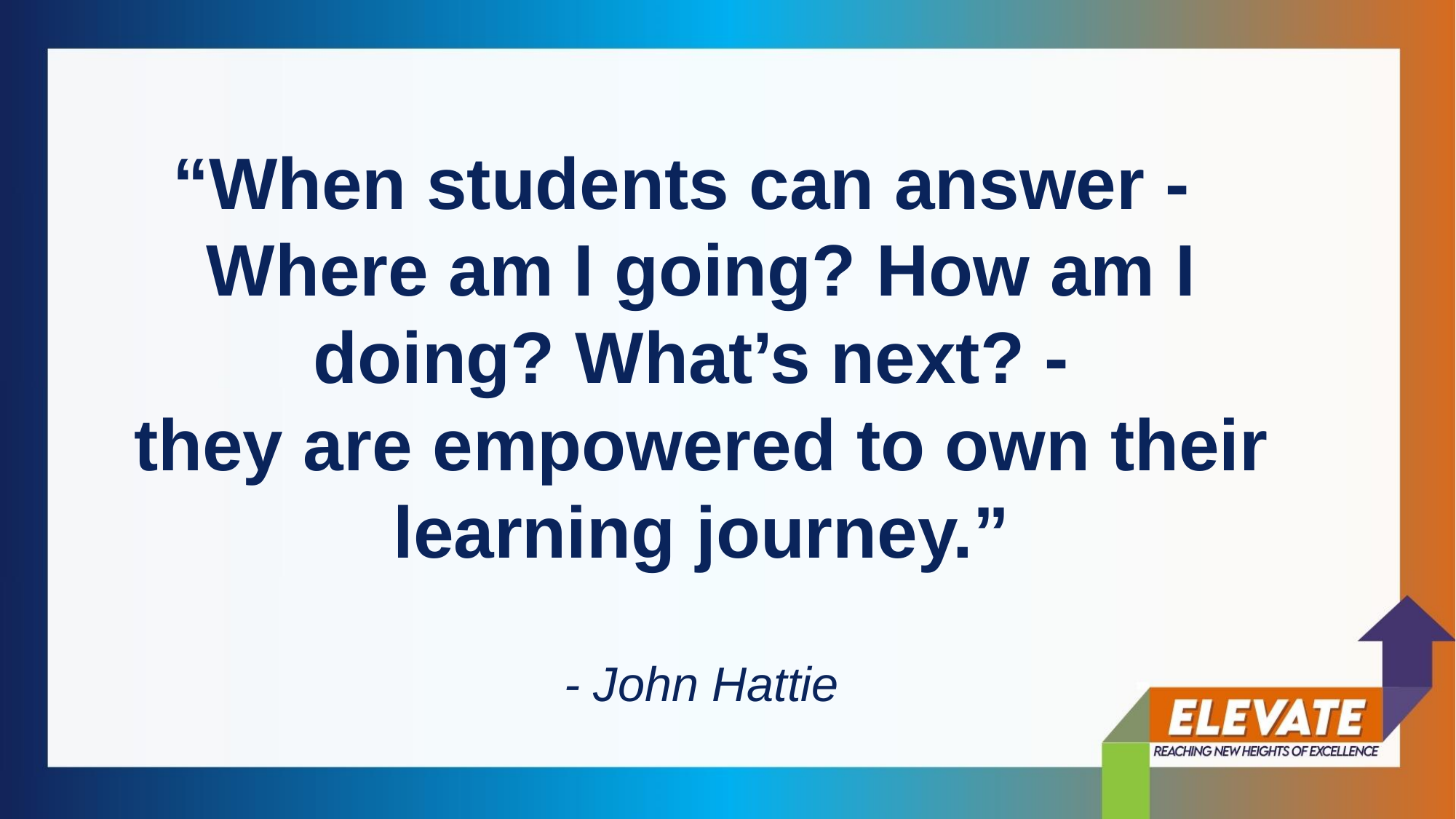

“When students can answer -
Where am I going? How am I doing? What’s next? -
they are empowered to own their learning journey.”
- John Hattie